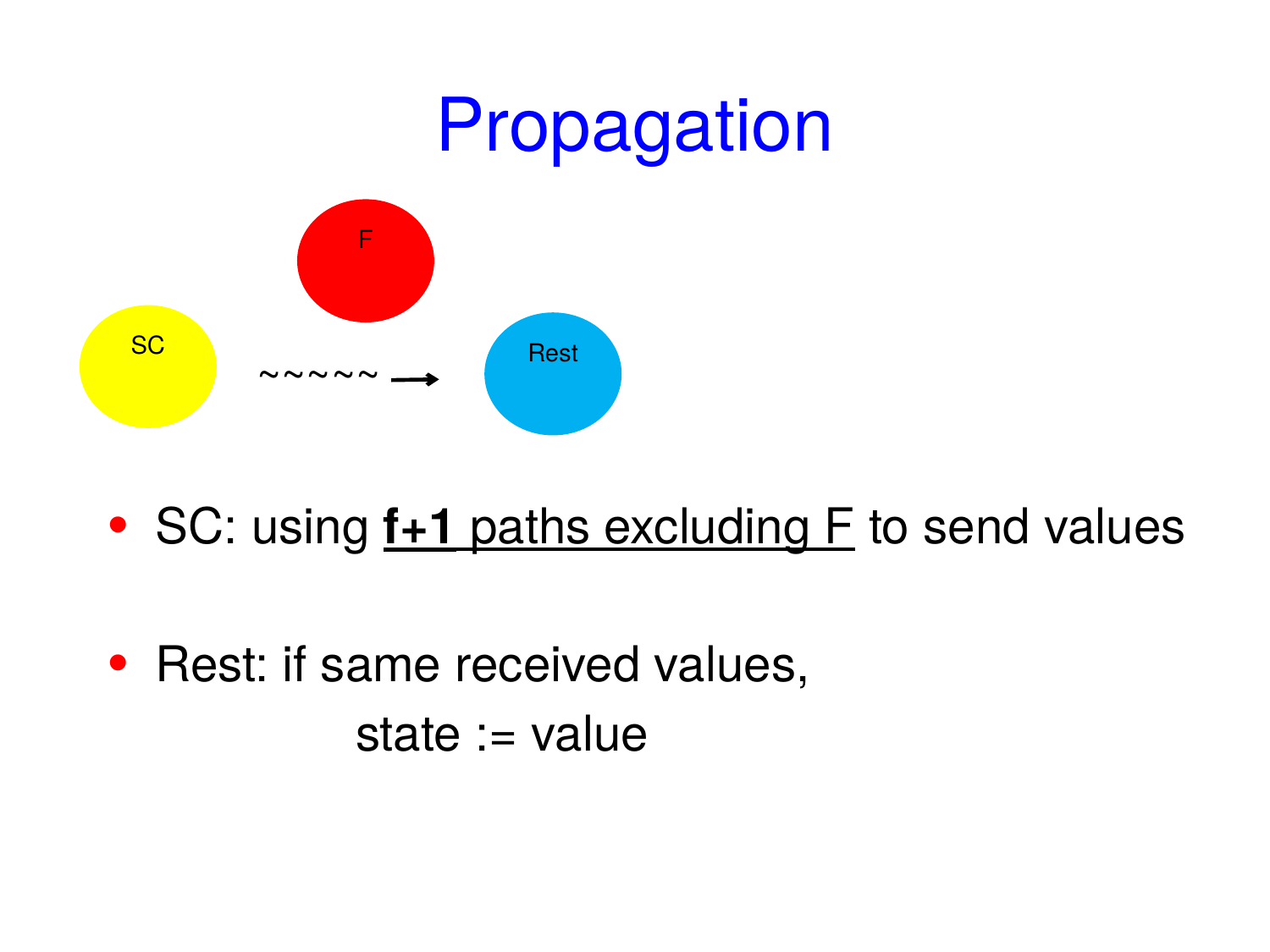

# Propagation
F
SC
Rest
~~~~~

SC: using f+1 paths excluding F to send values

Rest: if same received values,
                  state := value